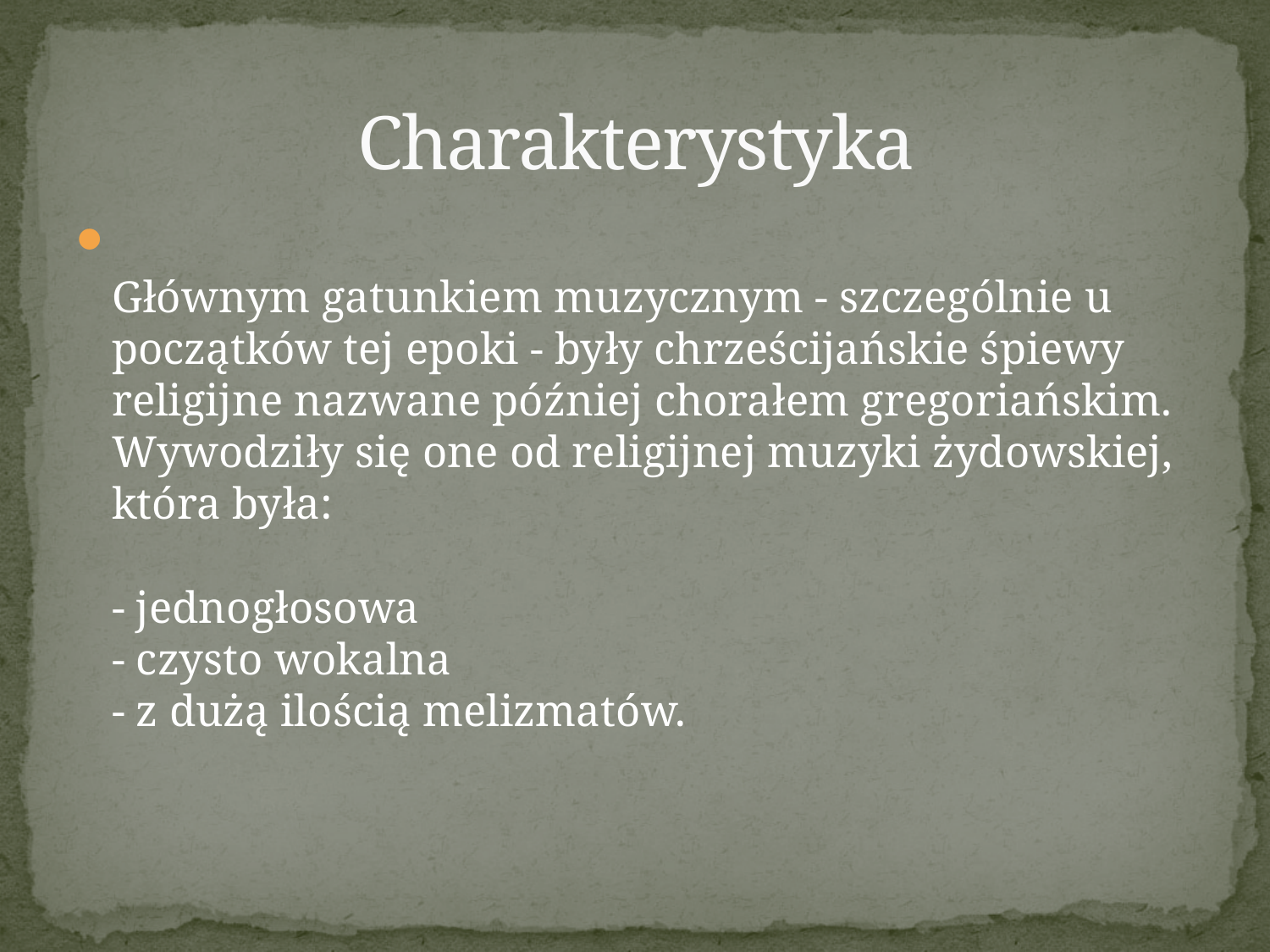

# Charakterystyka
Głównym gatunkiem muzycznym - szczególnie u początków tej epoki - były chrześcijańskie śpiewy religijne nazwane później chorałem gregoriańskim. Wywodziły się one od religijnej muzyki żydowskiej, która była:
- jednogłosowa
- czysto wokalna
- z dużą ilością melizmatów.